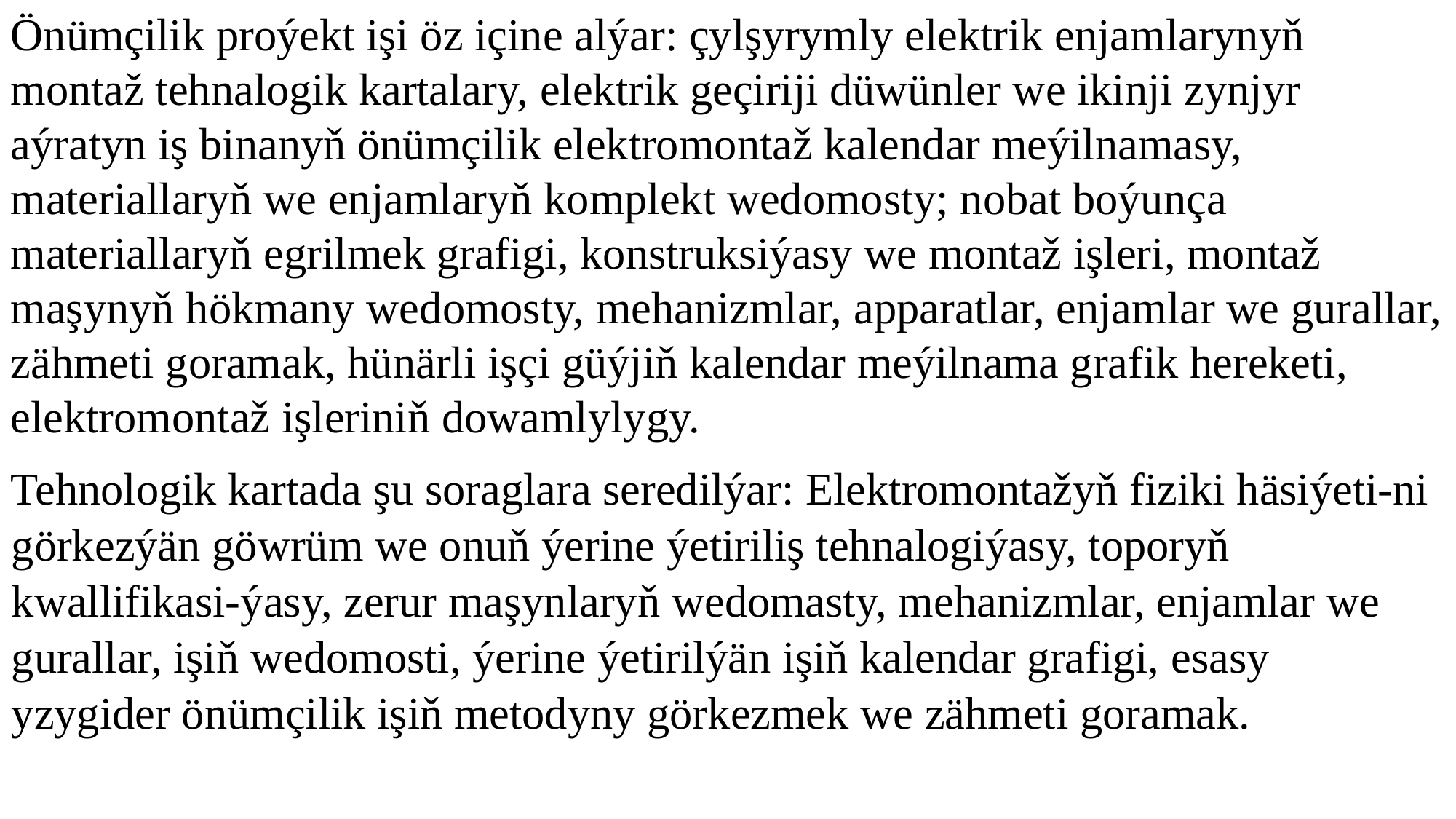

Önümçilik proýekt işi öz içine alýar: çylşyrymly elektrik enjamlarynyň montaž tehnalogik kartalary, elektrik geçiriji düwünler we ikinji zynjyr aýratyn iş binanyň önümçilik elektromontaž kalendar meýilnamasy, materiallaryň we enjamlaryň komplekt wedomosty; nobat boýunça materiallaryň egrilmek grafigi, konstruksiýasy we montaž işleri, montaž maşynyň hökmany wedomosty, mehanizmlar, apparatlar, enjamlar we gurallar, zähmeti goramak, hünärli işçi güýjiň kalendar meýilnama grafik hereketi, elektromontaž işleriniň dowamlylygy.
Tehnologik kartada şu soraglara seredilýar: Elektromontažyň fiziki häsiýeti-ni görkezýän göwrüm we onuň ýerine ýetiriliş tehnalogiýasy, toporyň kwallifikasi-ýasy, zerur maşynlaryň wedomasty, mehanizmlar, enjamlar we gurallar, işiň wedomosti, ýerine ýetirilýän işiň kalendar grafigi, esasy yzygider önümçilik işiň metodyny görkezmek we zähmeti goramak.